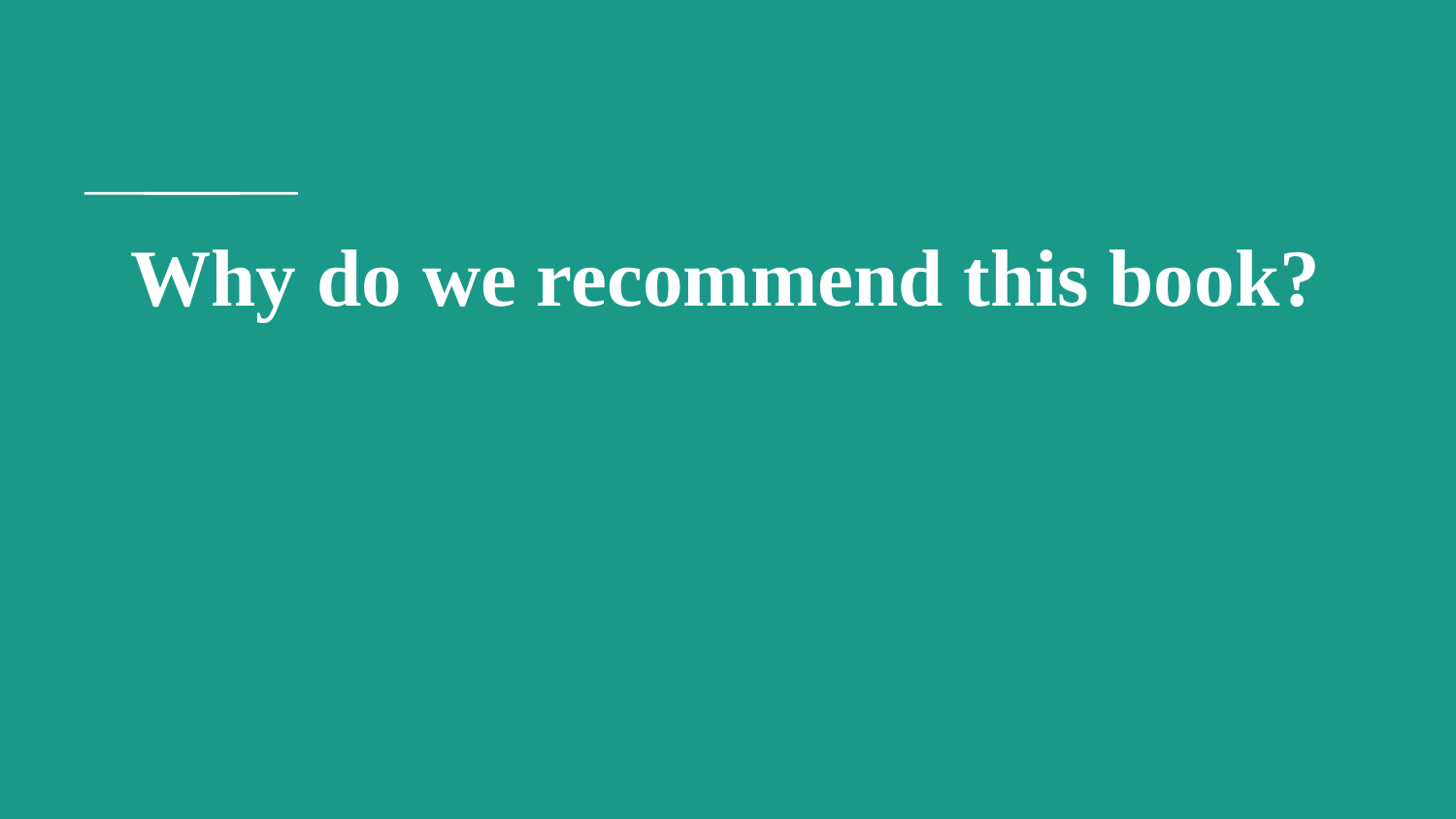

# Why do we recommend this book?